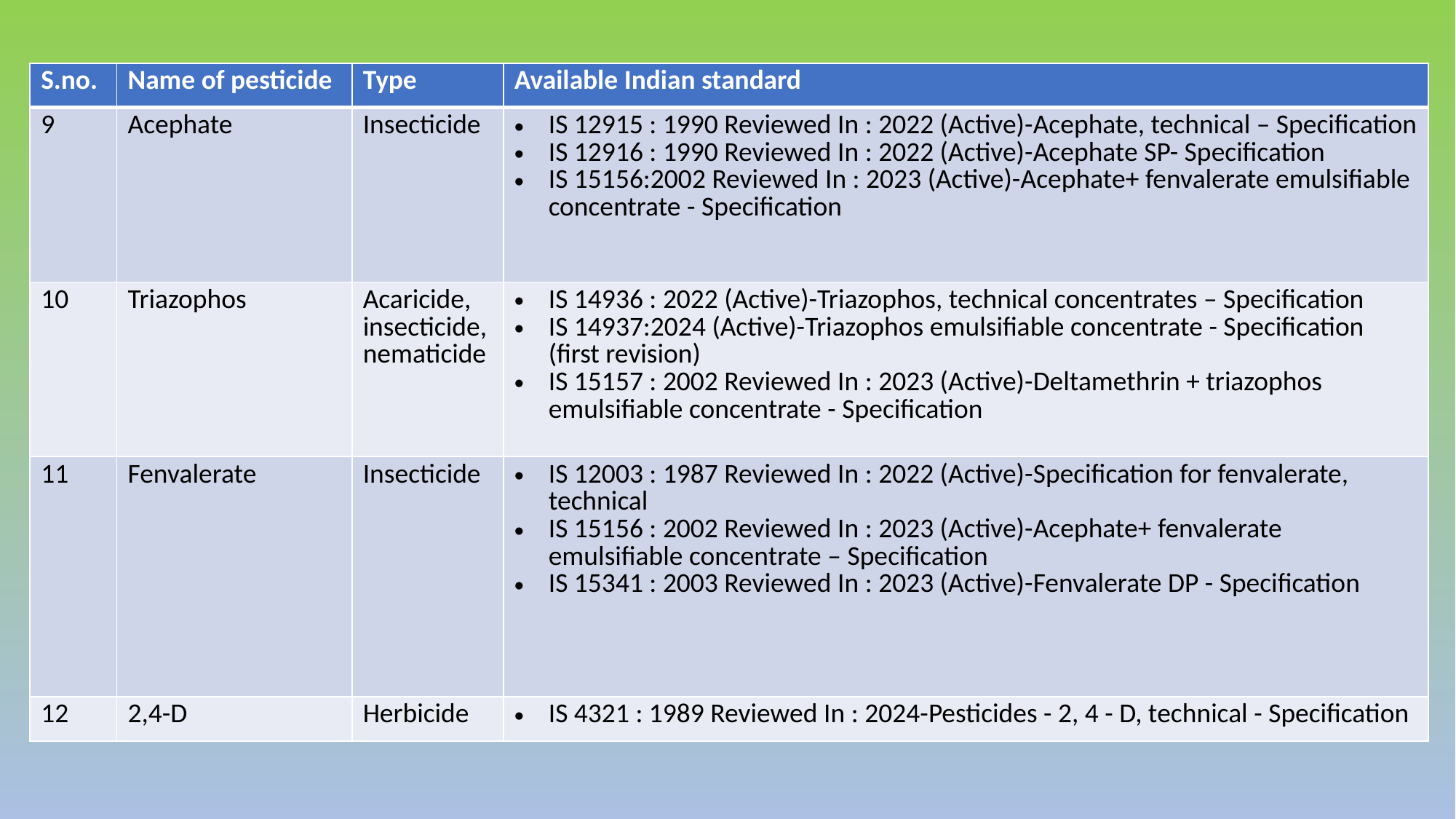

| S.no. | Name of pesticide | Type | Available Indian standard |
| --- | --- | --- | --- |
| 9 | Acephate | Insecticide | IS 12915 : 1990 Reviewed In : 2022 (Active)-Acephate, technical – Specification IS 12916 : 1990 Reviewed In : 2022 (Active)-Acephate SP- Specification IS 15156:2002 Reviewed In : 2023 (Active)-Acephate+ fenvalerate emulsifiable concentrate - Specification |
| 10 | Triazophos | Acaricide, insecticide, nematicide | IS 14936 : 2022 (Active)-Triazophos, technical concentrates – Specification IS 14937:2024 (Active)-Triazophos emulsifiable concentrate - Specification (first revision) IS 15157 : 2002 Reviewed In : 2023 (Active)-Deltamethrin + triazophos emulsifiable concentrate - Specification |
| 11 | Fenvalerate | Insecticide | IS 12003 : 1987 Reviewed In : 2022 (Active)-Specification for fenvalerate, technical IS 15156 : 2002 Reviewed In : 2023 (Active)-Acephate+ fenvalerate emulsifiable concentrate – Specification IS 15341 : 2003 Reviewed In : 2023 (Active)-Fenvalerate DP - Specification |
| 12 | 2,4-D | Herbicide | IS 4321 : 1989 Reviewed In : 2024-Pesticides - 2, 4 - D, technical - Specification |